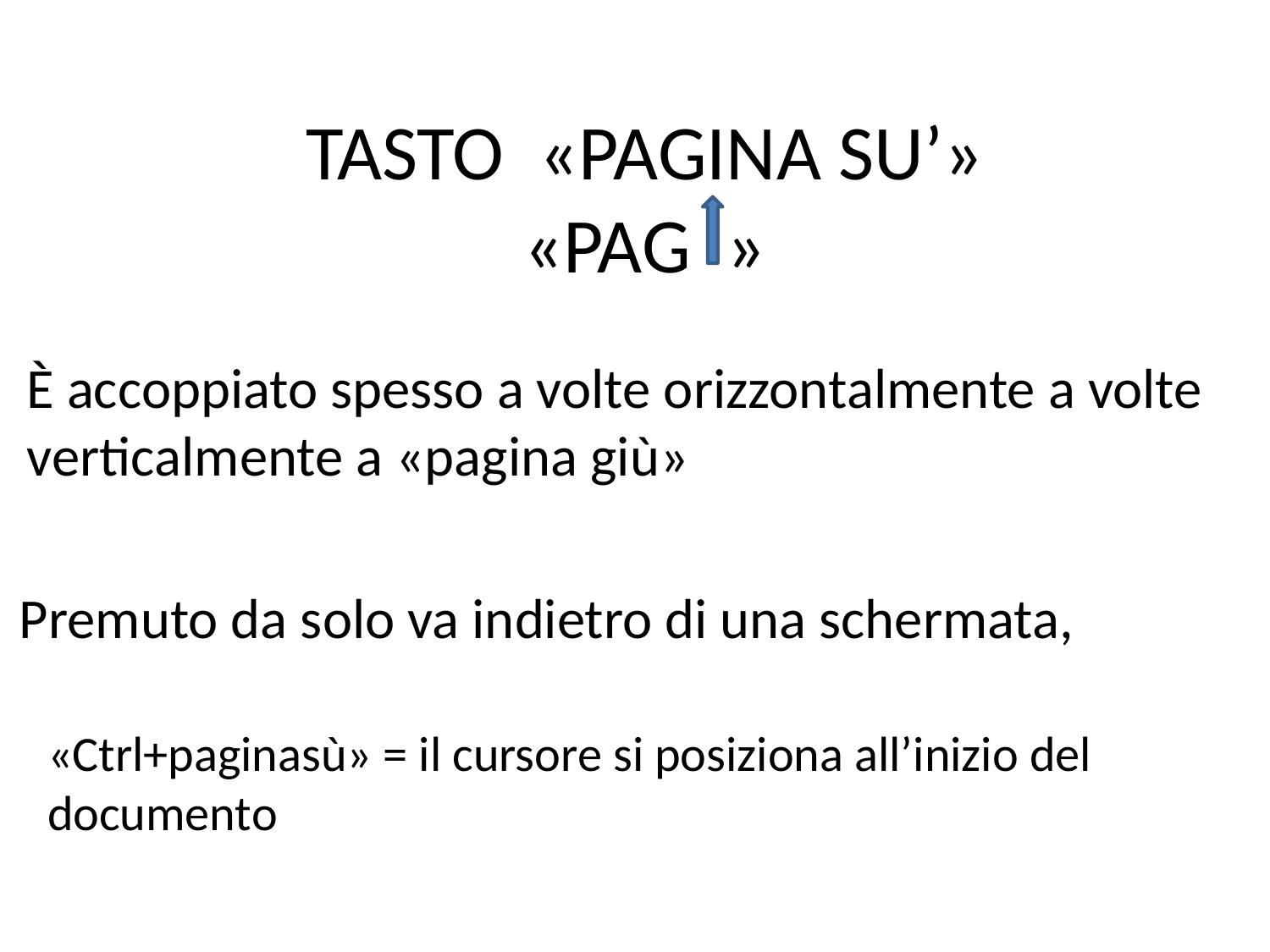

TASTO  «PAGINA SU’»
«PAG  »

È accoppiato spesso a volte orizzontalmente a volte verticalmente a «pagina giù»
Premuto da solo va indietro di una schermata,
«Ctrl+paginasù» = il cursore si posiziona all’inizio del  documento